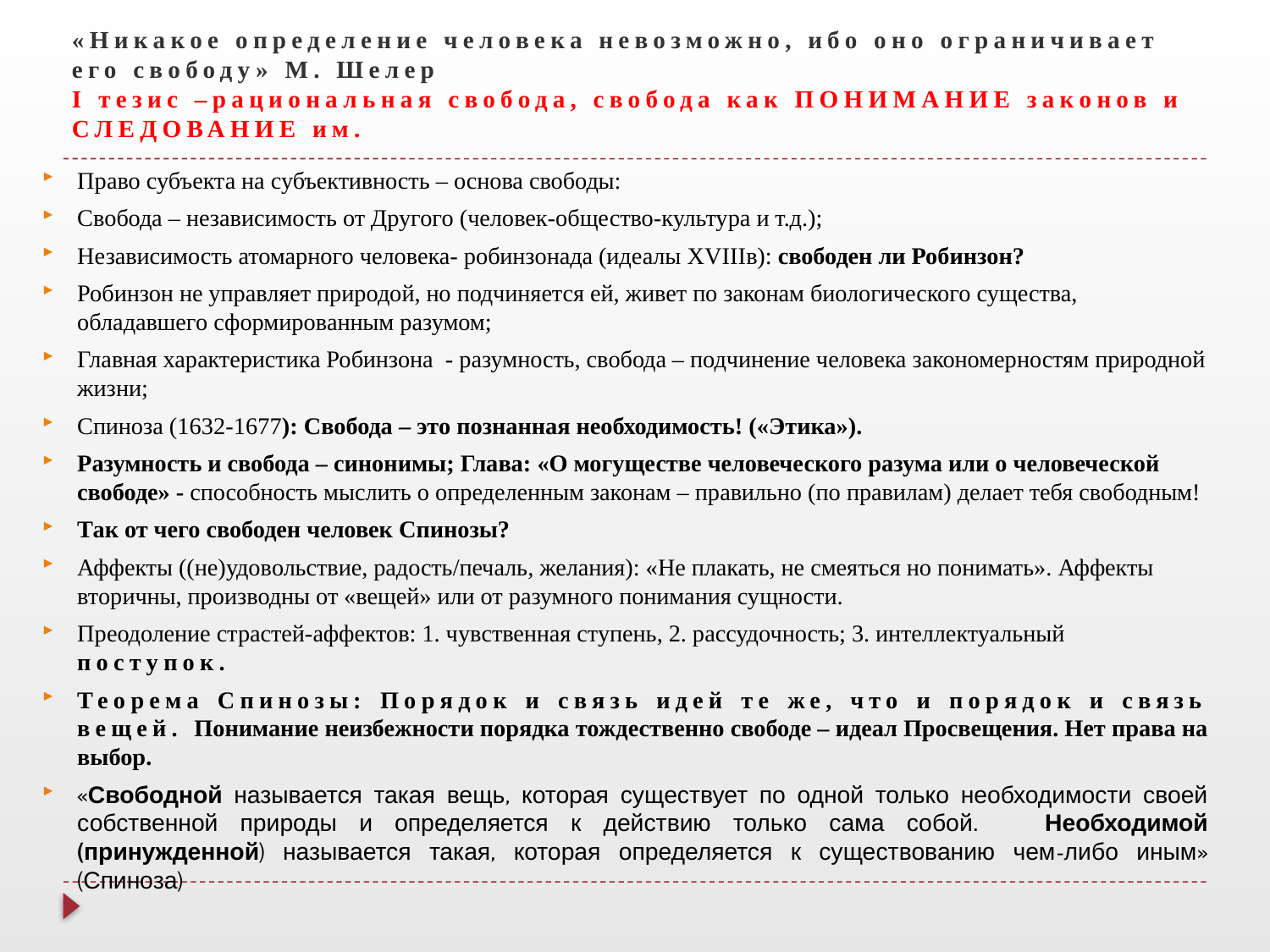

# «Никакое определение человека невозможно, ибо оно ограничивает его свободу» М. Шелер I тезис –рациональная свобода, свобода как ПОНИМАНИЕ законов и СЛЕДОВАНИЕ им.
Право субъекта на субъективность – основа свободы:
Свобода – независимость от Другого (человек-общество-культура и т.д.);
Независимость атомарного человека- робинзонада (идеалы XVIIIв): свободен ли Робинзон?
Робинзон не управляет природой, но подчиняется ей, живет по законам биологического существа, обладавшего сформированным разумом;
Главная характеристика Робинзона  - разумность, свобода – подчинение человека закономерностям природной жизни;
Спиноза (1632-1677): Свобода – это познанная необходимость! («Этика»).
Разумность и свобода – синонимы; Глава: «О могуществе человеческого разума или о человеческой свободе» - способность мыслить о определенным законам – правильно (по правилам) делает тебя свободным!
Так от чего свободен человек Спинозы?
Аффекты ((не)удовольствие, радость/печаль, желания): «Не плакать, не смеяться но понимать». Аффекты вторичны, производны от «вещей» или от разумного понимания сущности.
Преодоление страстей-аффектов: 1. чувственная ступень, 2. рассудочность; 3. интеллектуальный поступок.
Теорема Спинозы: Порядок и связь идей те же, что и порядок и связь вещей. Понимание неизбежности порядка тождественно свободе – идеал Просвещения. Нет права на выбор.
«Свободной называется такая вещь, которая существует по одной только необходимости своей собственной природы и определяется к действию только сама собой.   Необходимой (принужденной) называется такая, которая определяется к существованию чем-либо иным» (Спиноза)